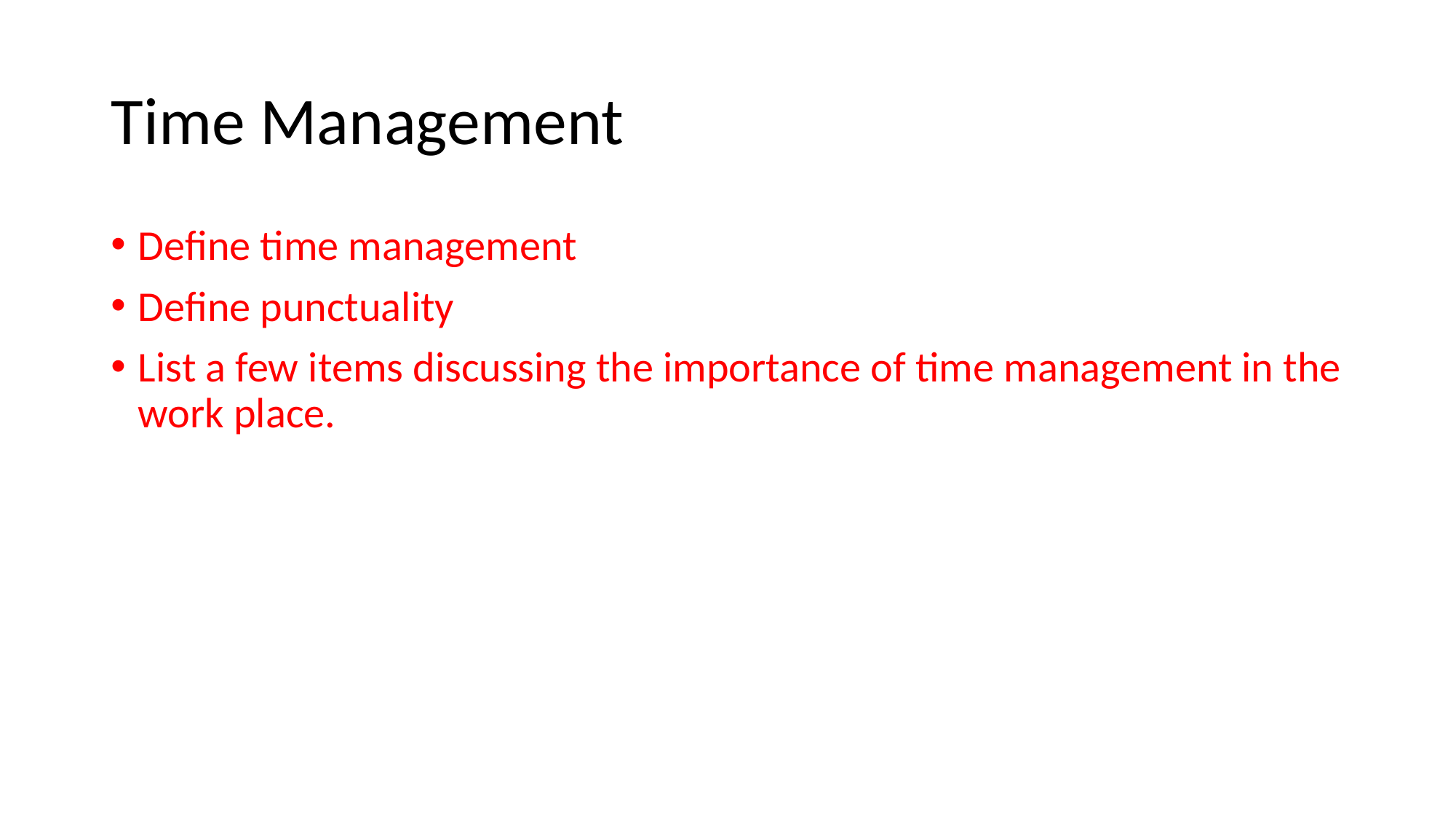

# Time Management
Define time management
Define punctuality
List a few items discussing the importance of time management in the work place.